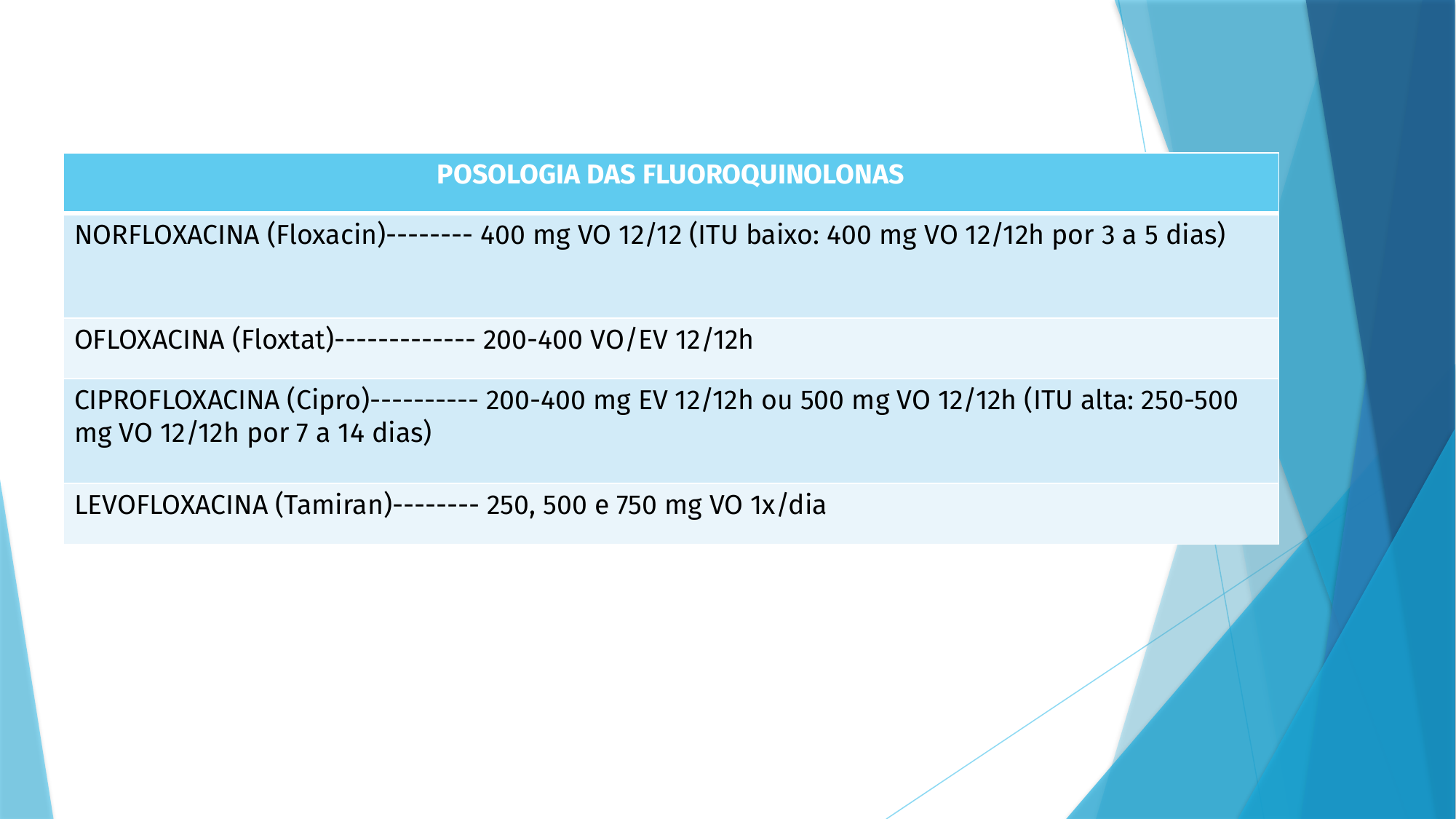

| POSOLOGIA DAS FLUOROQUINOLONAS |
| --- |
| NORFLOXACINA (Floxacin)-------- 400 mg VO 12/12 (ITU baixo: 400 mg VO 12/12h por 3 a 5 dias) |
| OFLOXACINA (Floxtat)------------- 200-400 VO/EV 12/12h |
| CIPROFLOXACINA (Cipro)---------- 200-400 mg EV 12/12h ou 500 mg VO 12/12h (ITU alta: 250-500 mg VO 12/12h por 7 a 14 dias) |
| LEVOFLOXACINA (Tamiran)-------- 250, 500 e 750 mg VO 1x/dia |